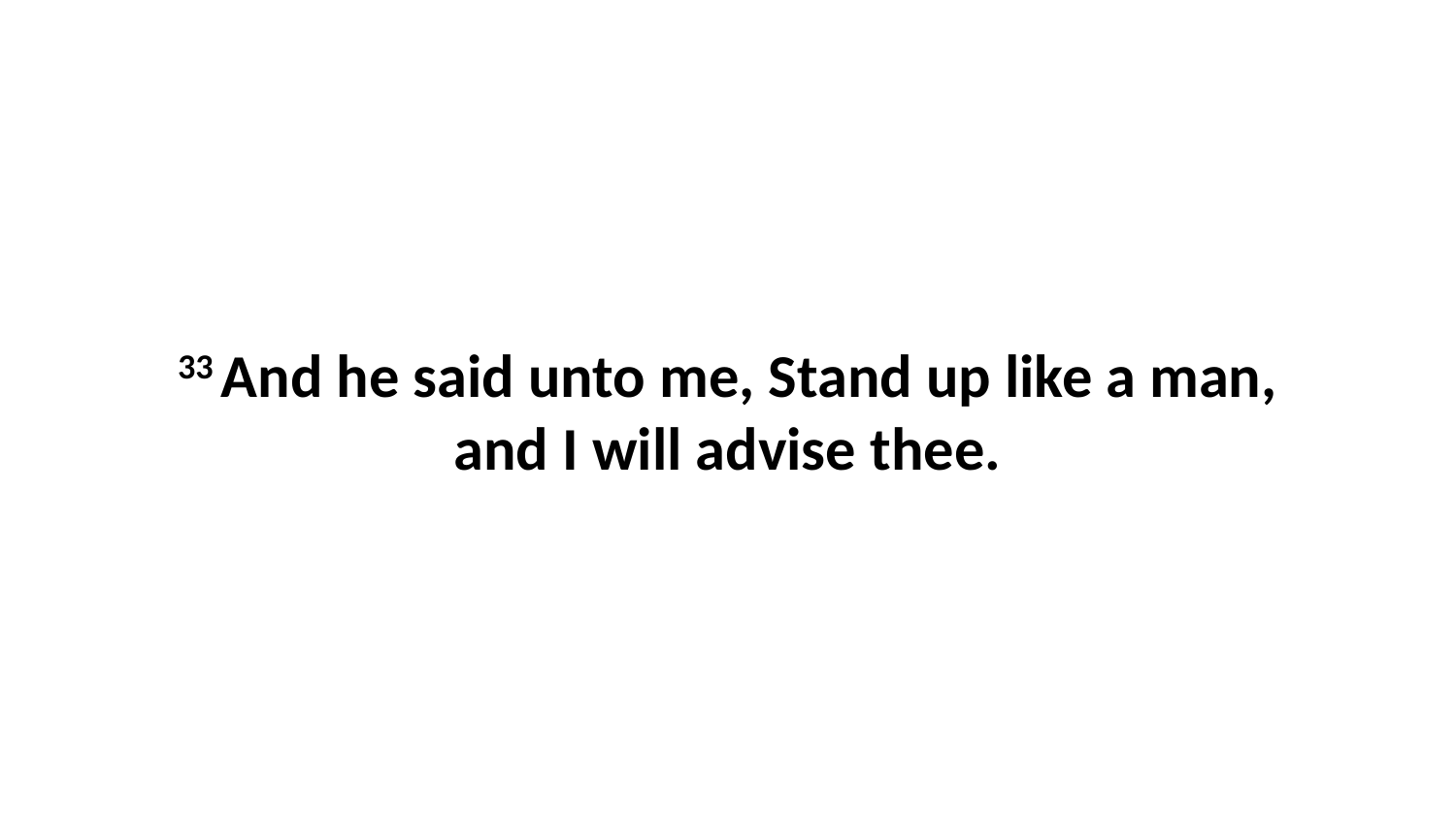

33 And he said unto me, Stand up like a man, and I will advise thee.